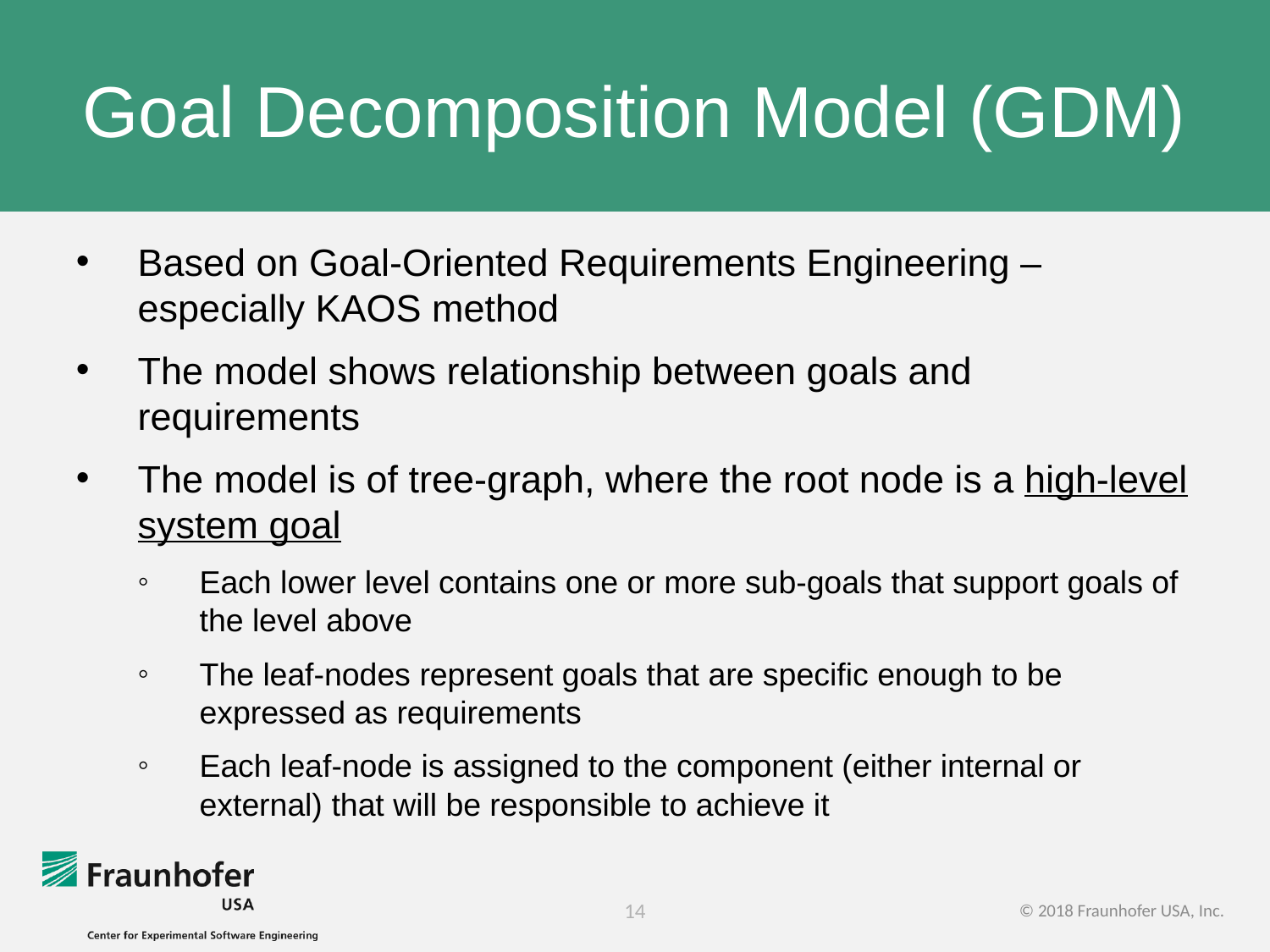

# Goal Decomposition Model (GDM)
Based on Goal-Oriented Requirements Engineering – especially KAOS method
The model shows relationship between goals and requirements
The model is of tree-graph, where the root node is a high-level system goal
Each lower level contains one or more sub-goals that support goals of the level above
The leaf-nodes represent goals that are specific enough to be expressed as requirements
Each leaf-node is assigned to the component (either internal or external) that will be responsible to achieve it

14